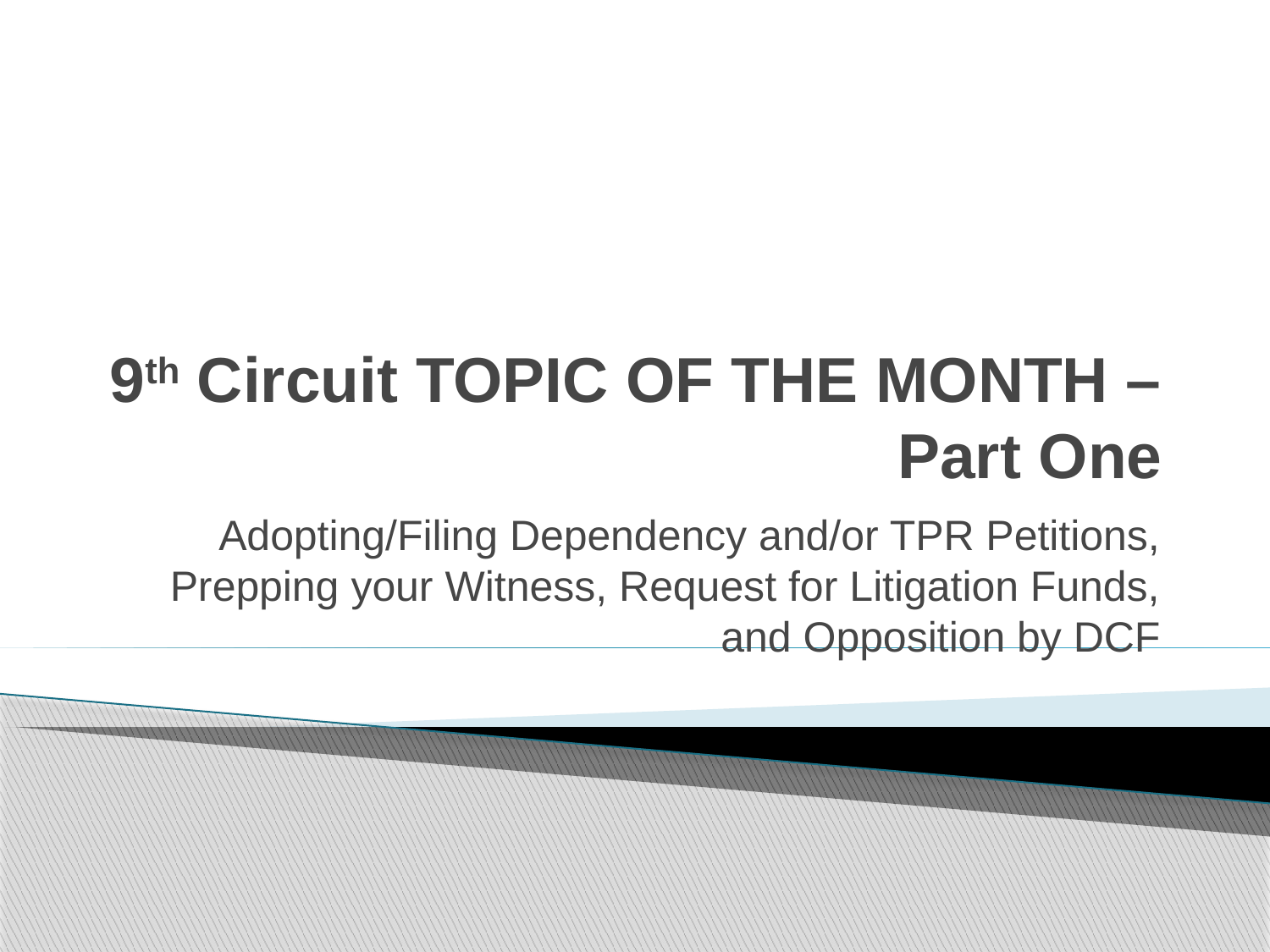

# 9th Circuit TOPIC OF THE MONTH – Part One
Adopting/Filing Dependency and/or TPR Petitions, Prepping your Witness, Request for Litigation Funds, and Opposition by DCF